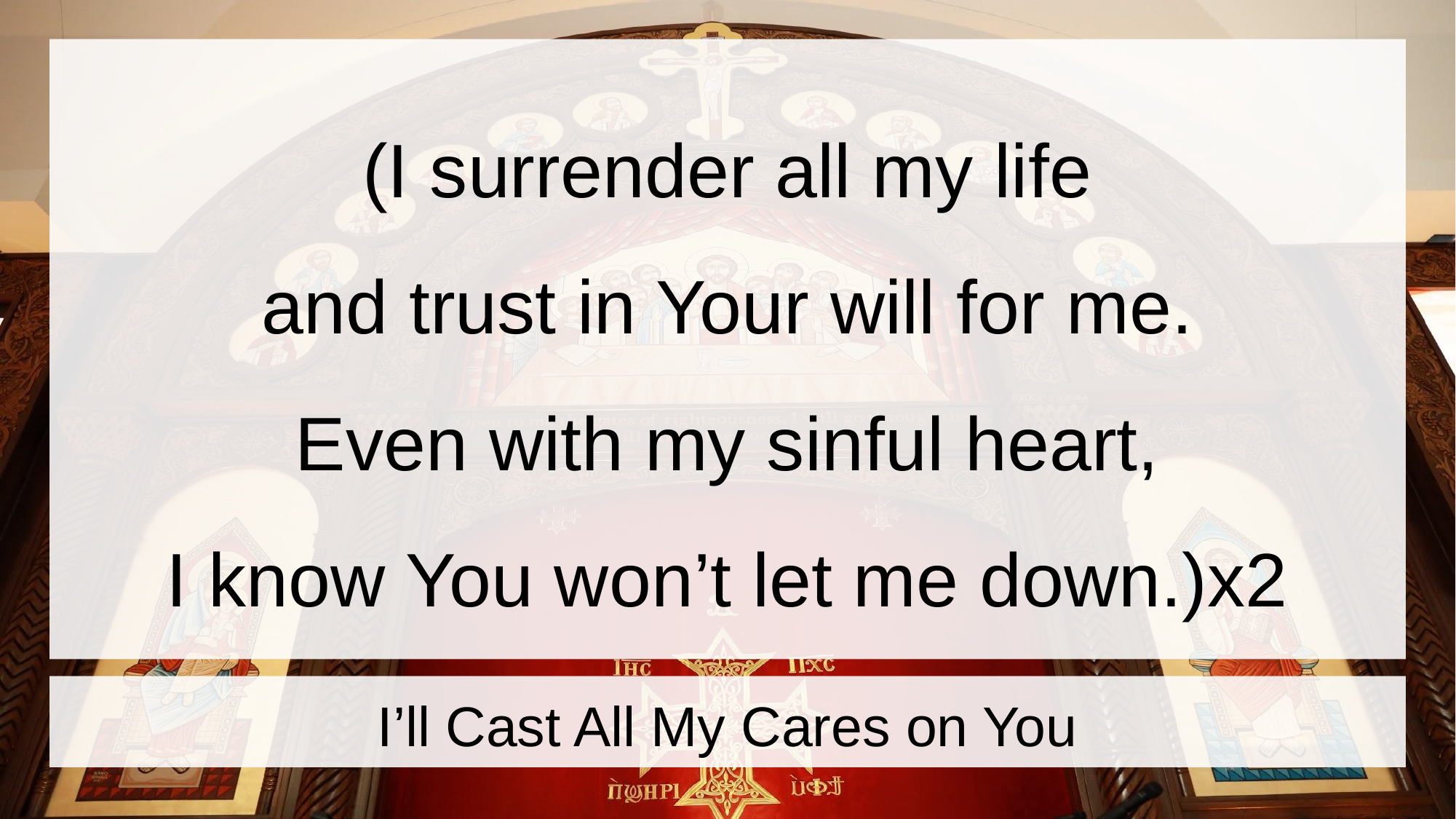

(I surrender all my life
and trust in Your will for me.
Even with my sinful heart,
I know You won’t let me down.)x2
# I’ll Cast All My Cares on You